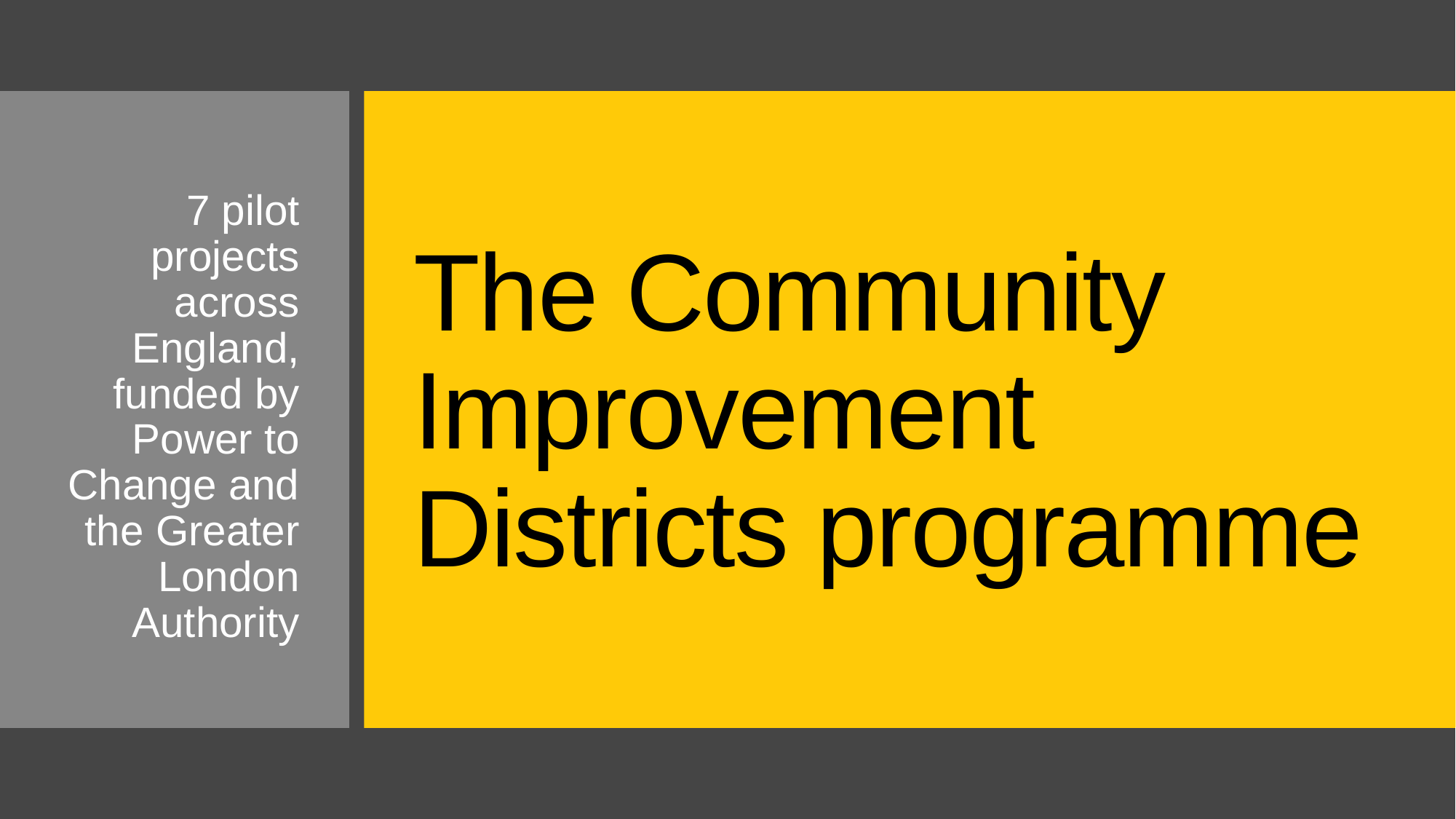

# The Community Improvement Districts programme
7 pilot projects across England, funded by Power to Change and the Greater London Authority